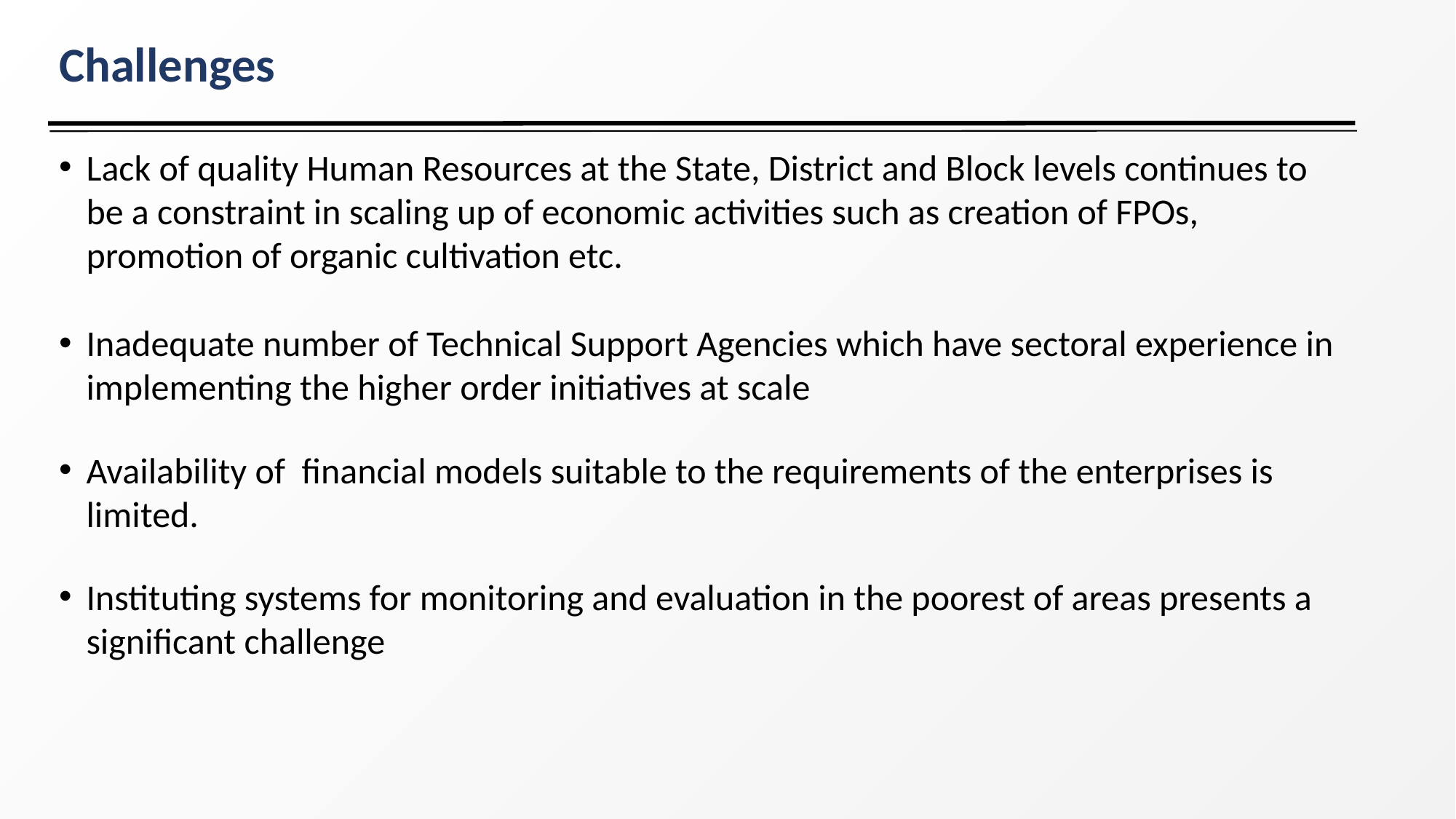

# Challenges
Lack of quality Human Resources at the State, District and Block levels continues to be a constraint in scaling up of economic activities such as creation of FPOs, promotion of organic cultivation etc.

Inadequate number of Technical Support Agencies which have sectoral experience in implementing the higher order initiatives at scale

Availability of  financial models suitable to the requirements of the enterprises is limited.

Instituting systems for monitoring and evaluation in the poorest of areas presents a significant challenge